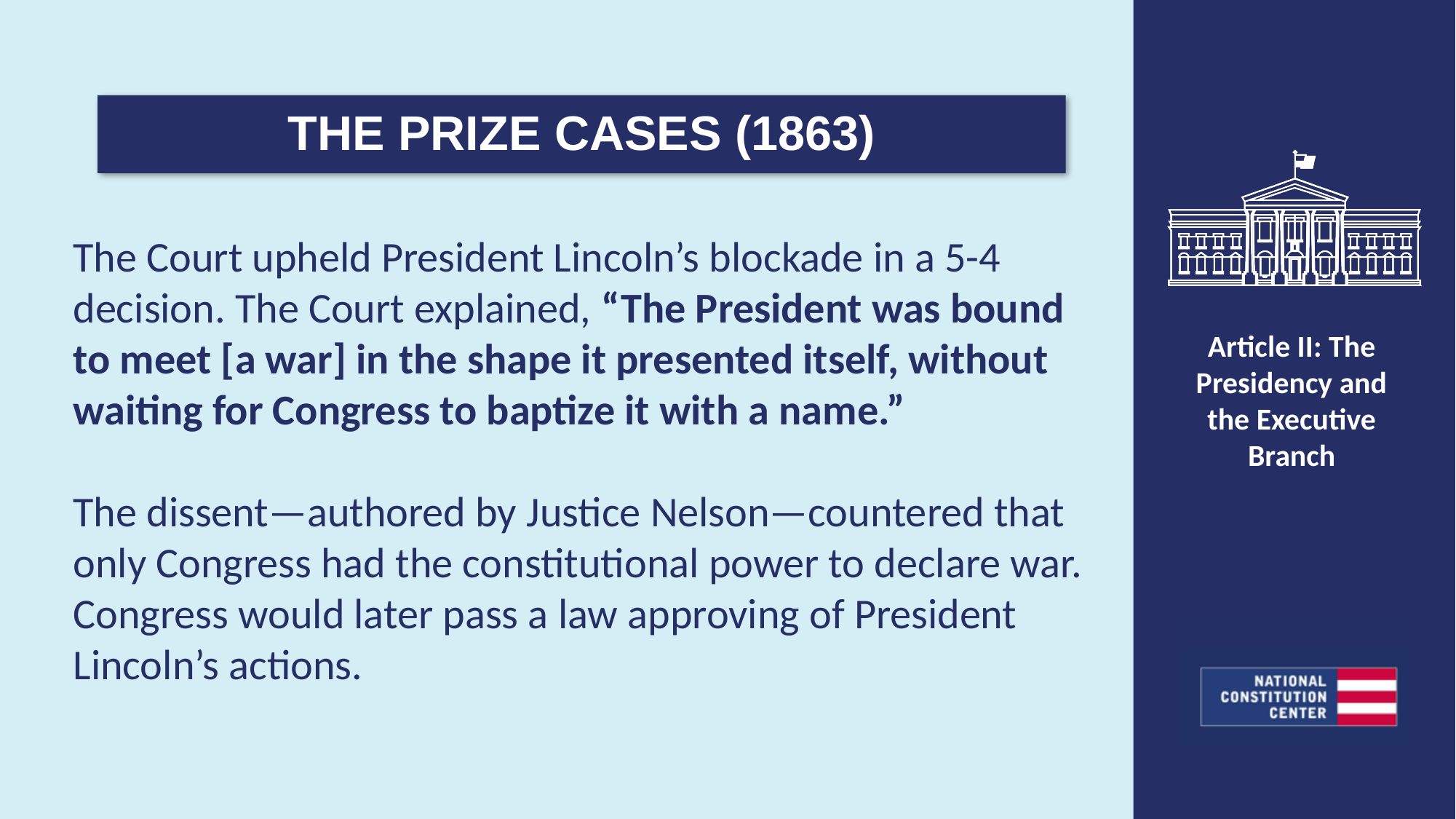

THE PRIZE CASES (1863)
The Court upheld President Lincoln’s blockade in a 5-4 decision. The Court explained, “The President was bound to meet [a war] in the shape it presented itself, without waiting for Congress to baptize it with a name.”

The dissent—authored by Justice Nelson—countered that only Congress had the constitutional power to declare war. Congress would later pass a law approving of President Lincoln’s actions.